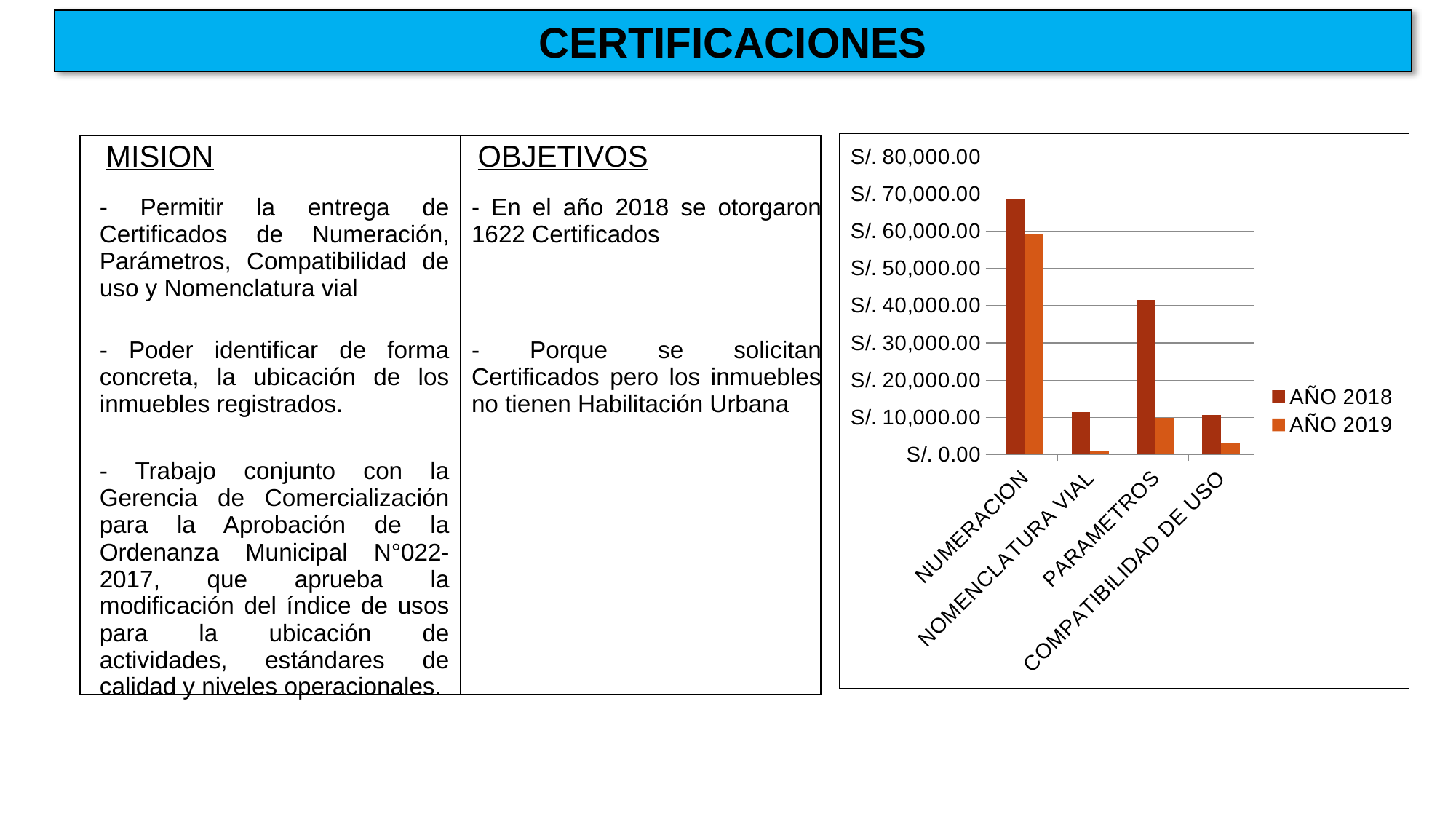

CERTIFICACIONES
| MISION | OBJETIVOS |
| --- | --- |
| - Permitir la entrega de Certificados de Numeración, Parámetros, Compatibilidad de uso y Nomenclatura vial | - En el año 2018 se otorgaron 1622 Certificados |
| - Poder identificar de forma concreta, la ubicación de los inmuebles registrados. | - Porque se solicitan Certificados pero los inmuebles no tienen Habilitación Urbana |
| - Trabajo conjunto con la Gerencia de Comercialización para la Aprobación de la Ordenanza Municipal N°022-2017, que aprueba la modificación del índice de usos para la ubicación de actividades, estándares de calidad y niveles operacionales. |  |

### Chart

| Category | AÑO 2018 | AÑO 2019 |
|---|---|---|
| NUMERACION | 68679.2 | 59189.0 |
| NOMENCLATURA VIAL | 11397.2 | 910.4 |
| PARAMETROS | 41580.0 | 9748.2 |
| COMPATIBILIDAD DE USO | 10691.2 | 3112.0 |